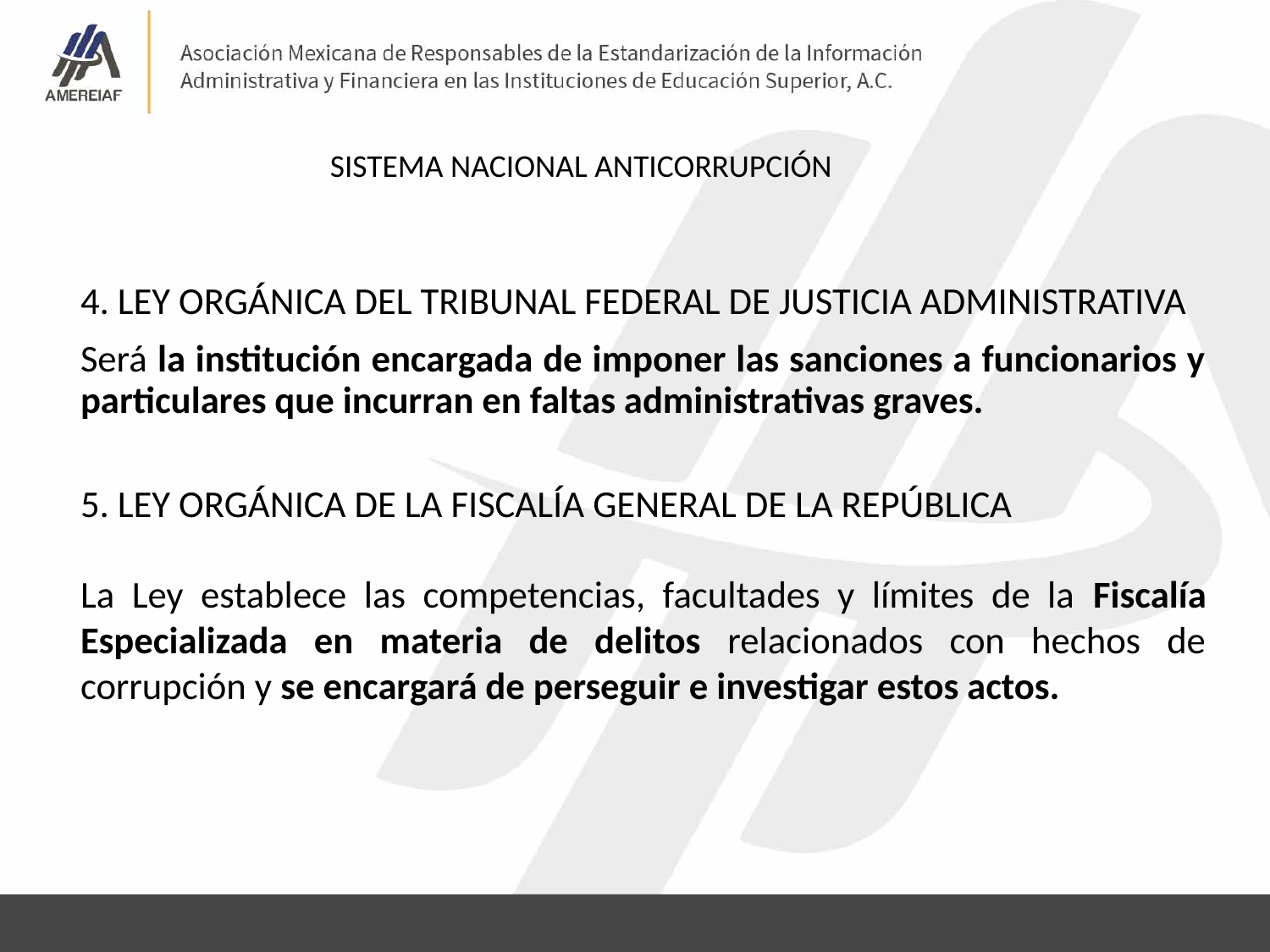

SISTEMA NACIONAL ANTICORRUPCIÓN
4. LEY ORGÁNICA DEL TRIBUNAL FEDERAL DE JUSTICIA ADMINISTRATIVA
Será la institución encargada de imponer las sanciones a funcionarios y particulares que incurran en faltas administrativas graves.

5. LEY ORGÁNICA DE LA FISCALÍA GENERAL DE LA REPÚBLICA

La Ley establece las competencias, facultades y límites de la Fiscalía Especializada en materia de delitos relacionados con hechos de corrupción y se encargará de perseguir e investigar estos actos.